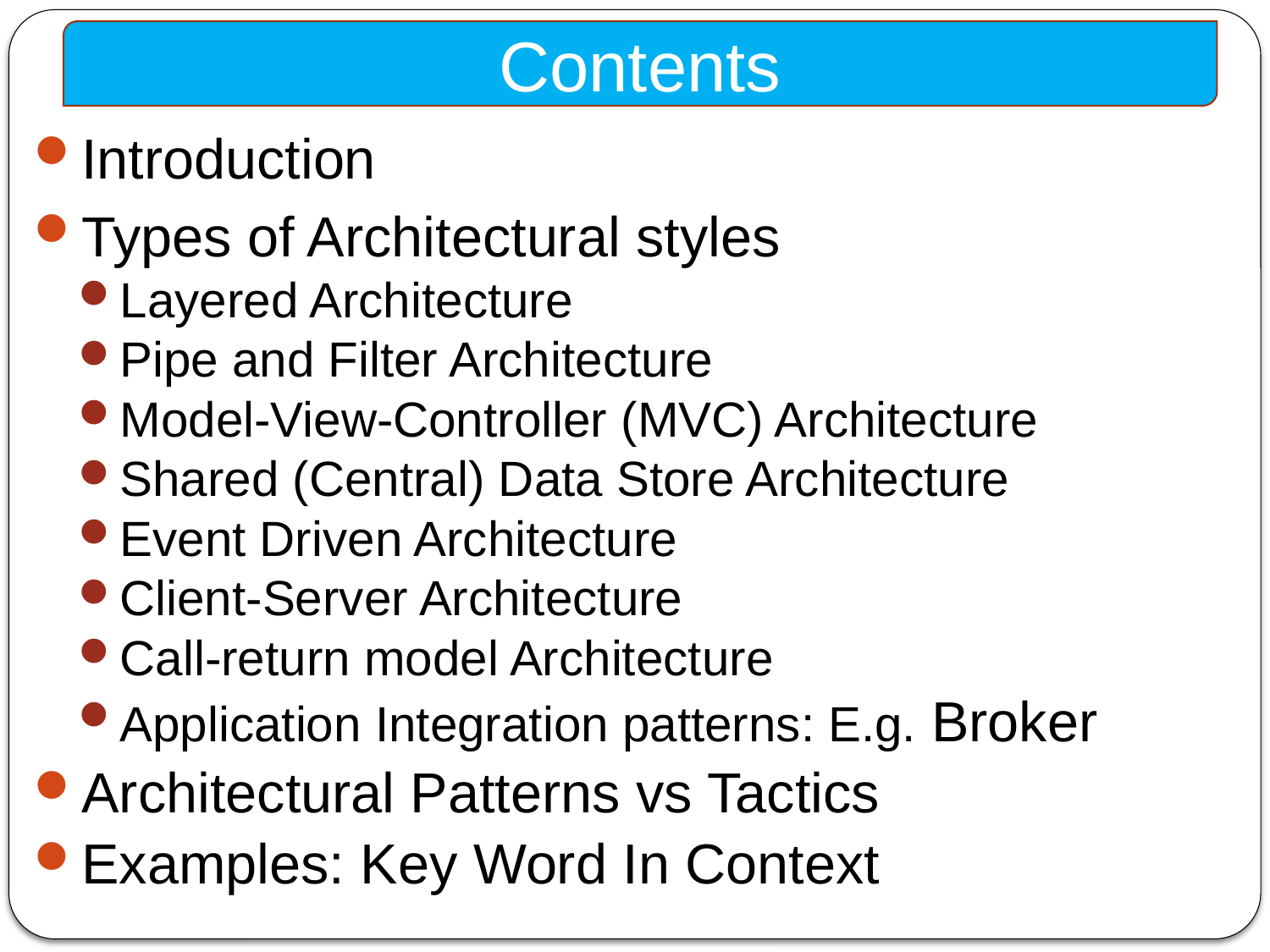

Contents
Introduction
Types of Architectural styles
Layered Architecture
Pipe and Filter Architecture
Model-View-Controller (MVC) Architecture
Shared (Central) Data Store Architecture
Event Driven Architecture
Client-Server Architecture
Call-return model Architecture
Application Integration patterns: E.g. Broker
Architectural Patterns vs Tactics
Examples: Key Word In Context